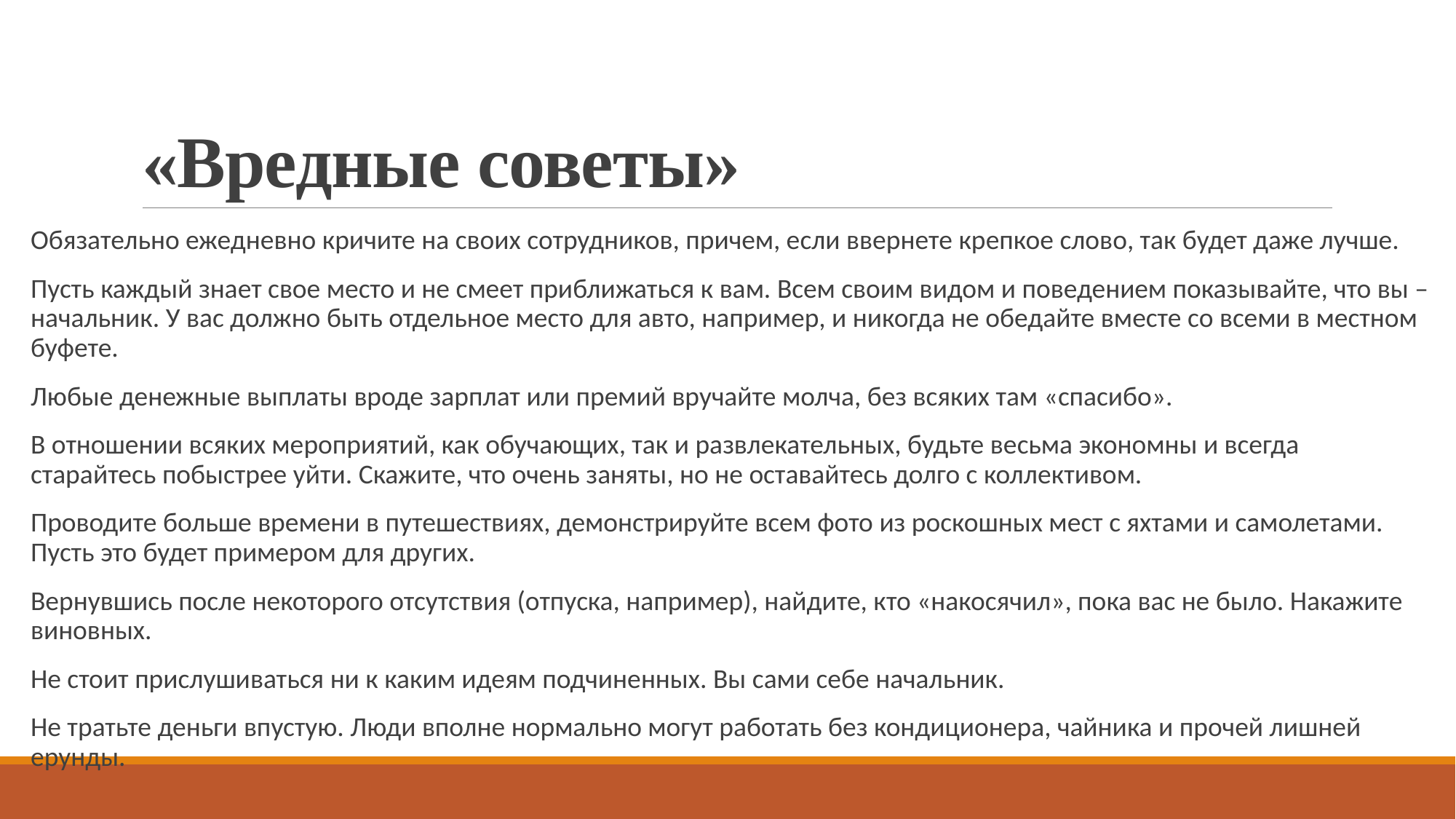

# «Вредные советы»
Обязательно ежедневно кричите на своих сотрудников, причем, если ввернете крепкое слово, так будет даже лучше.
Пусть каждый знает свое место и не смеет приближаться к вам. Всем своим видом и поведением показывайте, что вы – начальник. У вас должно быть отдельное место для авто, например, и никогда не обедайте вместе со всеми в местном буфете.
Любые денежные выплаты вроде зарплат или премий вручайте молча, без всяких там «спасибо».
В отношении всяких мероприятий, как обучающих, так и развлекательных, будьте весьма экономны и всегда старайтесь побыстрее уйти. Скажите, что очень заняты, но не оставайтесь долго с коллективом.
Проводите больше времени в путешествиях, демонстрируйте всем фото из роскошных мест с яхтами и самолетами. Пусть это будет примером для других.
Вернувшись после некоторого отсутствия (отпуска, например), найдите, кто «накосячил», пока вас не было. Накажите виновных.
Не стоит прислушиваться ни к каким идеям подчиненных. Вы сами себе начальник.
Не тратьте деньги впустую. Люди вполне нормально могут работать без кондиционера, чайника и прочей лишней ерунды.